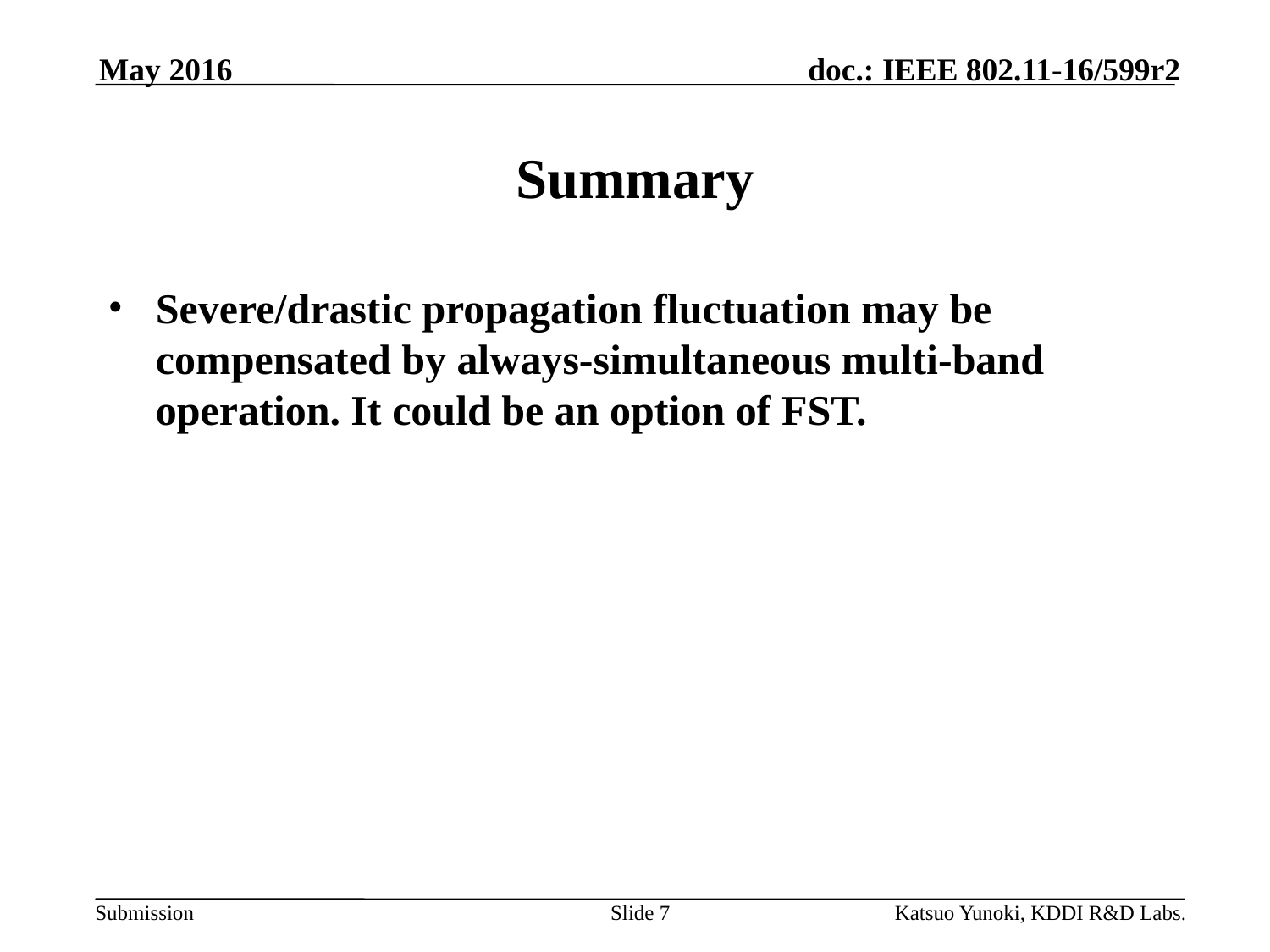

May 2016
# Summary
Severe/drastic propagation fluctuation may be compensated by always-simultaneous multi-band operation. It could be an option of FST.
Slide 7
Katsuo Yunoki, KDDI R&D Labs.